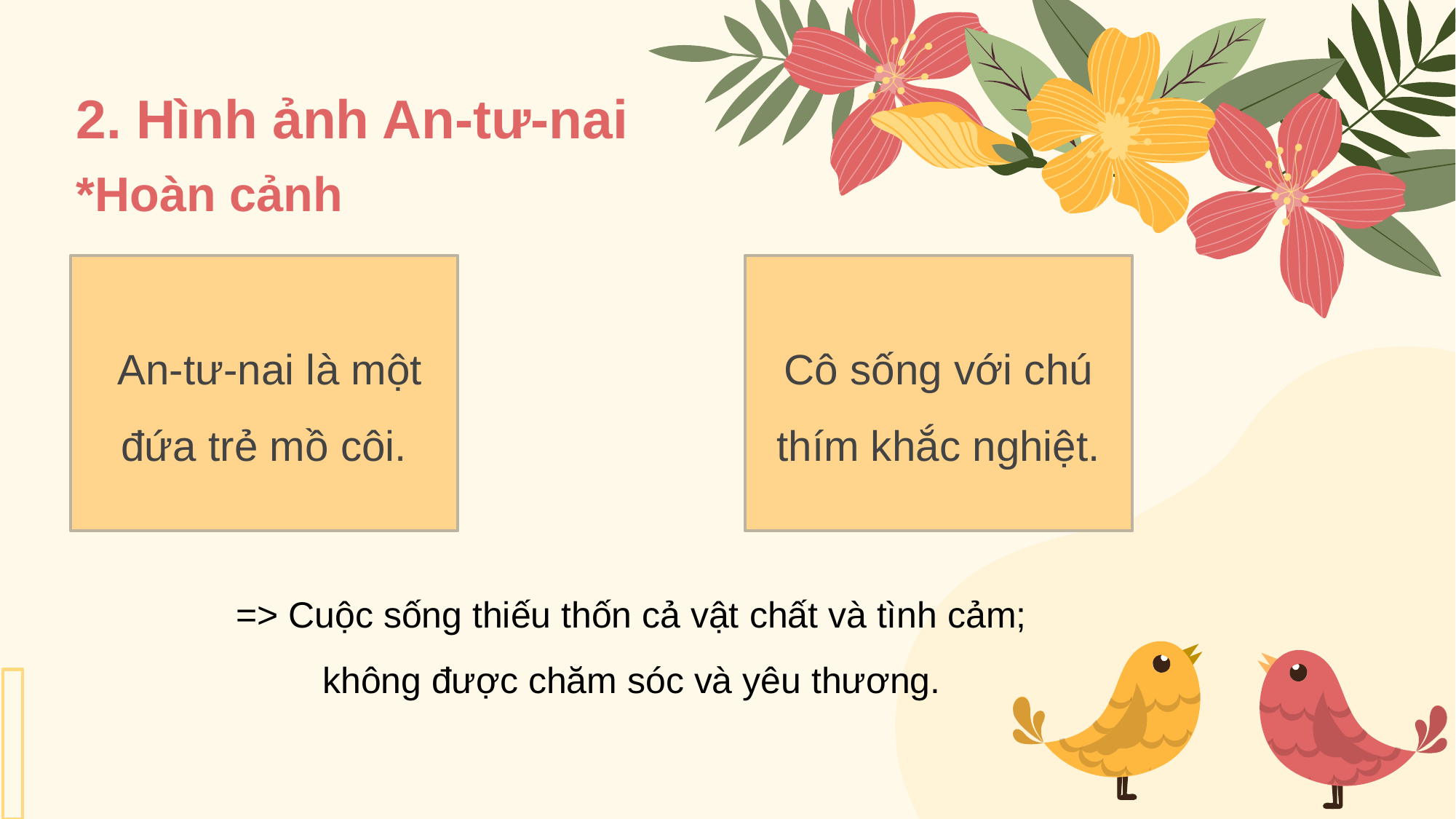

2. Hình ảnh An-tư-nai
# *Hoàn cảnh
 An-tư-nai là một đứa trẻ mồ côi.
Cô sống với chú thím khắc nghiệt.
=> Cuộc sống thiếu thốn cả vật chất và tình cảm; không được chăm sóc và yêu thương.